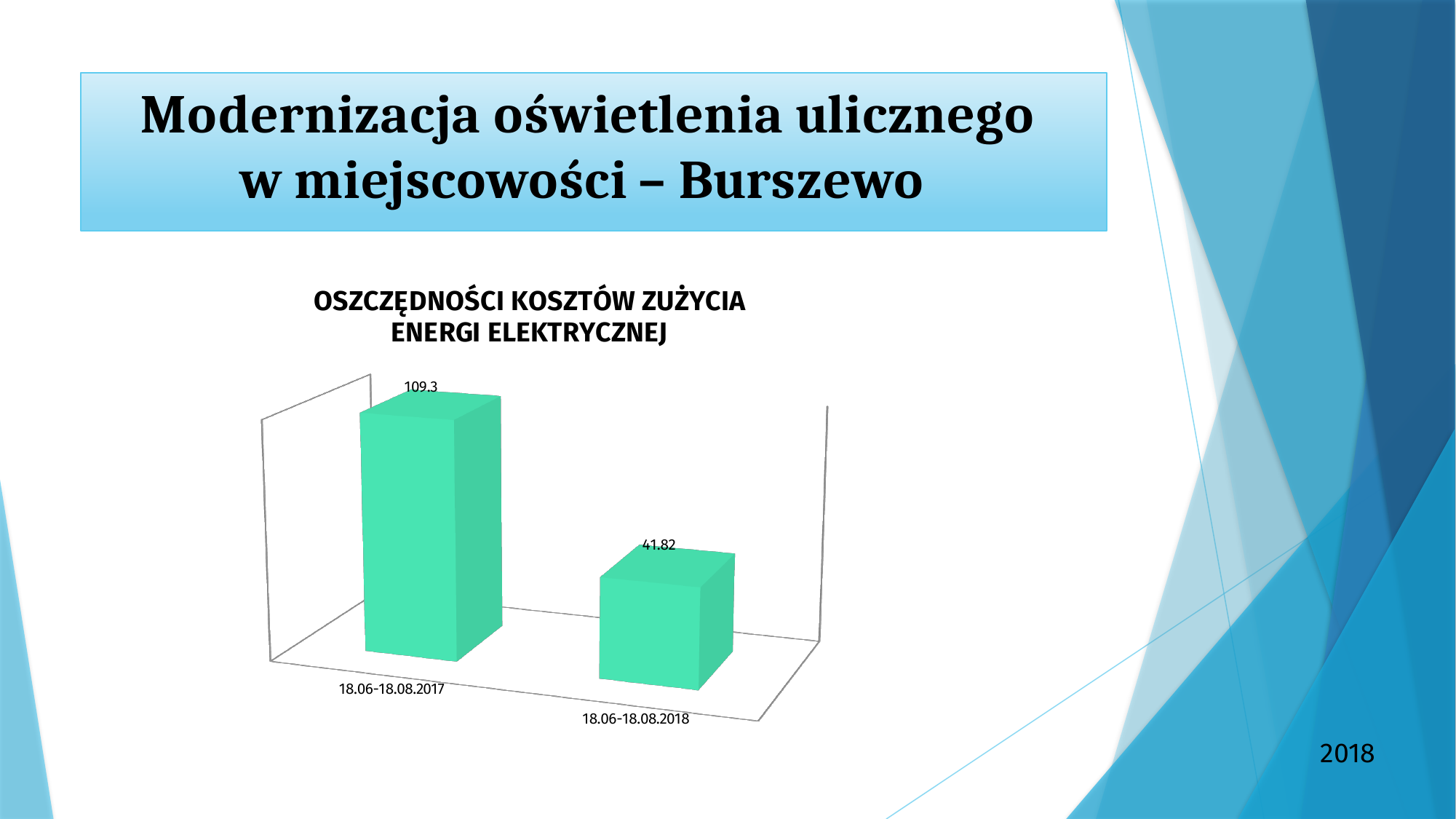

# Modernizacja oświetlenia ulicznego w miejscowości – Burszewo

[unsupported chart]

2018